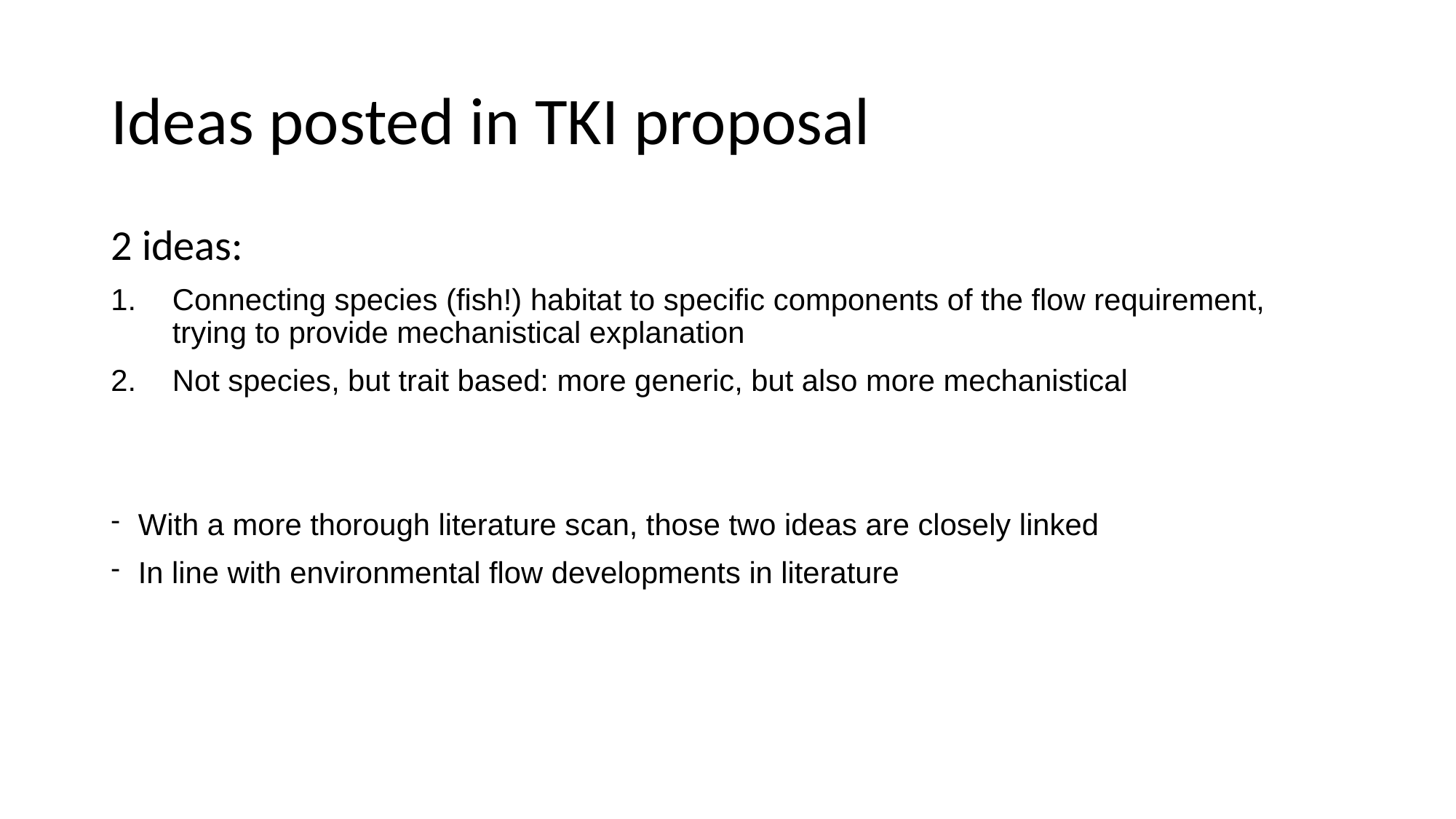

# Ideas posted in TKI proposal
2 ideas:
Connecting species (fish!) habitat to specific components of the flow requirement, trying to provide mechanistical explanation
Not species, but trait based: more generic, but also more mechanistical

With a more thorough literature scan, those two ideas are closely linked
In line with environmental flow developments in literature